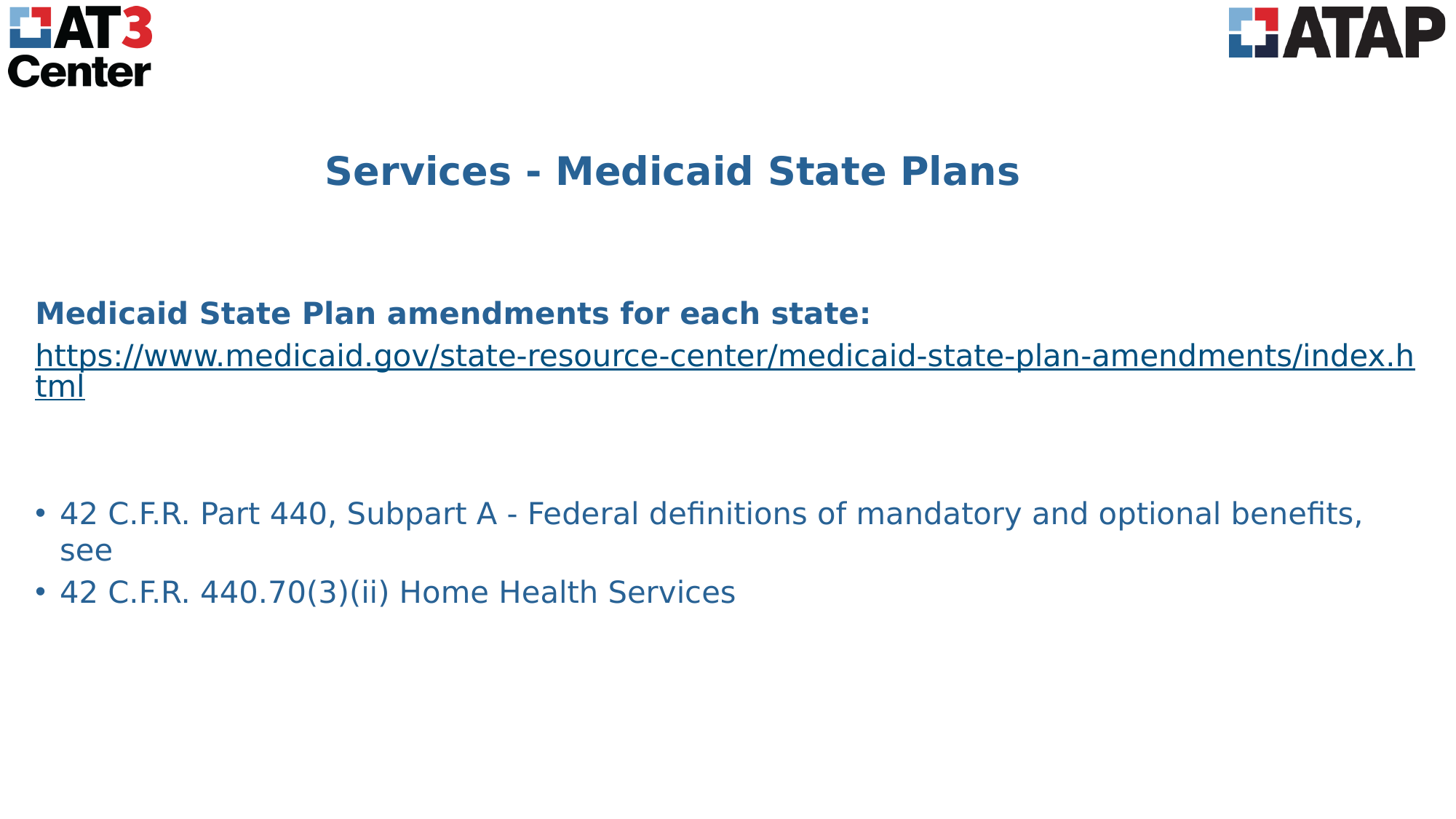

# Services - Medicaid State Plans

Medicaid State Plan amendments for each state:
https://www.medicaid.gov/state-resource-center/medicaid-state-plan-amendments/index.html

42 C.F.R. Part 440, Subpart A - Federal definitions of mandatory and optional benefits, see
42 C.F.R. 440.70(3)(ii) Home Health Services